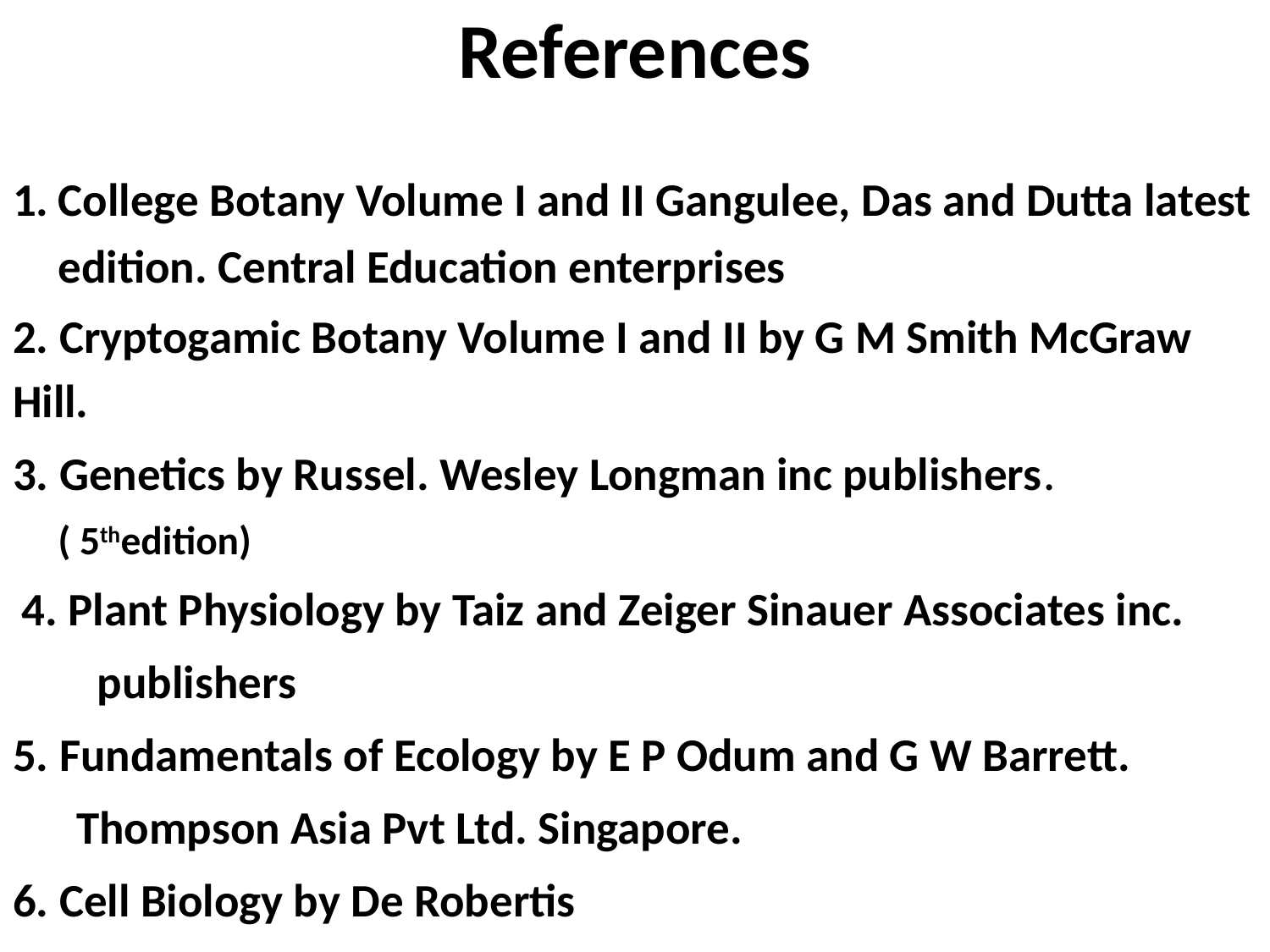

# References

College Botany Volume I and II Gangulee, Das and Dutta latest edition. Central Education enterprises
2. Cryptogamic Botany Volume I and II by G M Smith McGraw  Hill.
3. Genetics by Russel. Wesley Longman inc publishers.
     ( 5thedition)
 4. Plant Physiology by Taiz and Zeiger Sinauer Associates inc.
        publishers
5. Fundamentals of Ecology by E P Odum and G W Barrett.
      Thompson Asia Pvt Ltd. Singapore.
6. Cell Biology by De Robertis